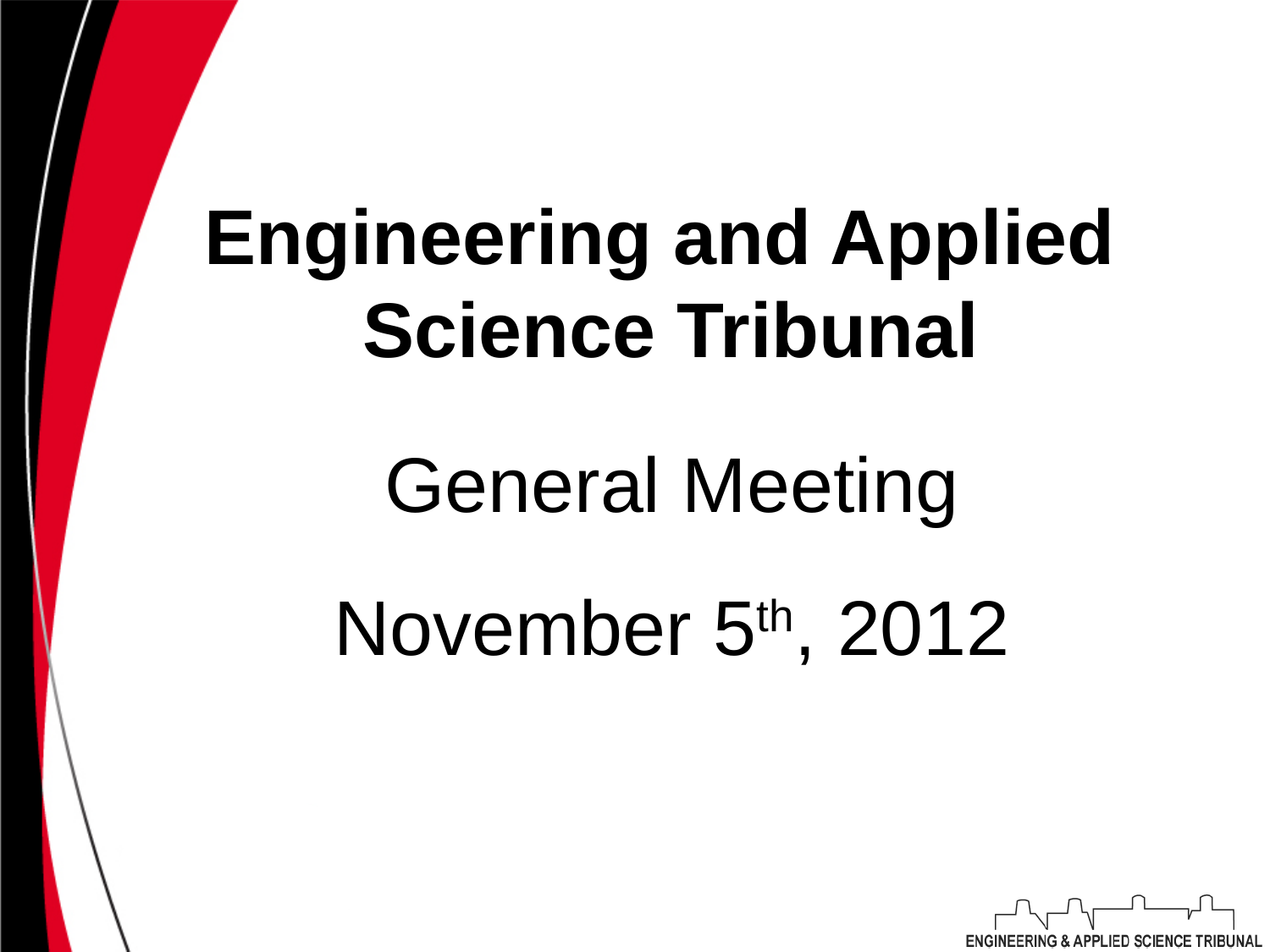

# Engineering and Applied Science Tribunal
General Meeting
November 5th, 2012